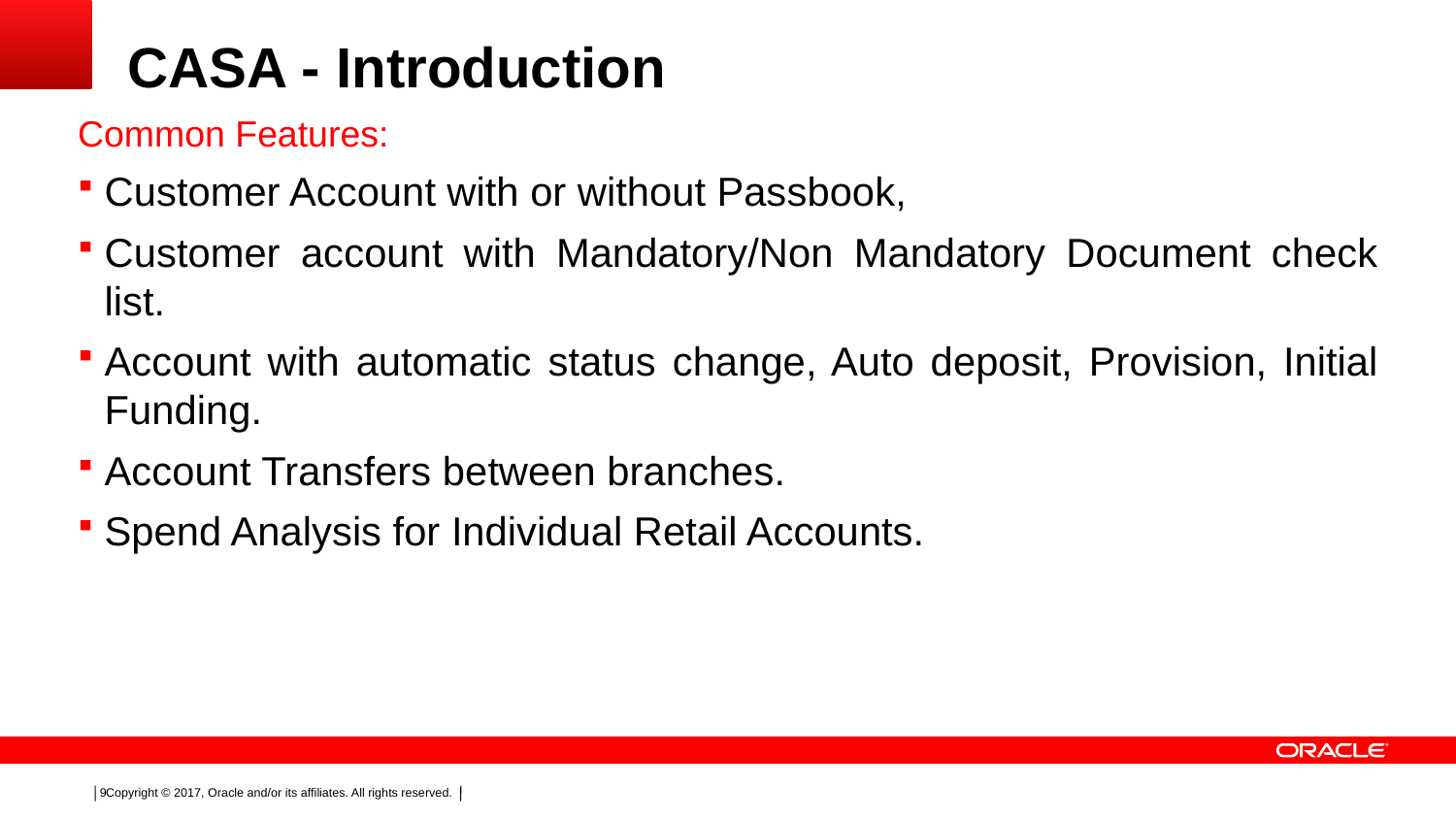

# CASA - Introduction
Common Features:
Customer Account with or without Passbook,
Customer account with Mandatory/Non Mandatory Document check list.
Account with automatic status change, Auto deposit, Provision, Initial Funding.
Account Transfers between branches.
Spend Analysis for Individual Retail Accounts.